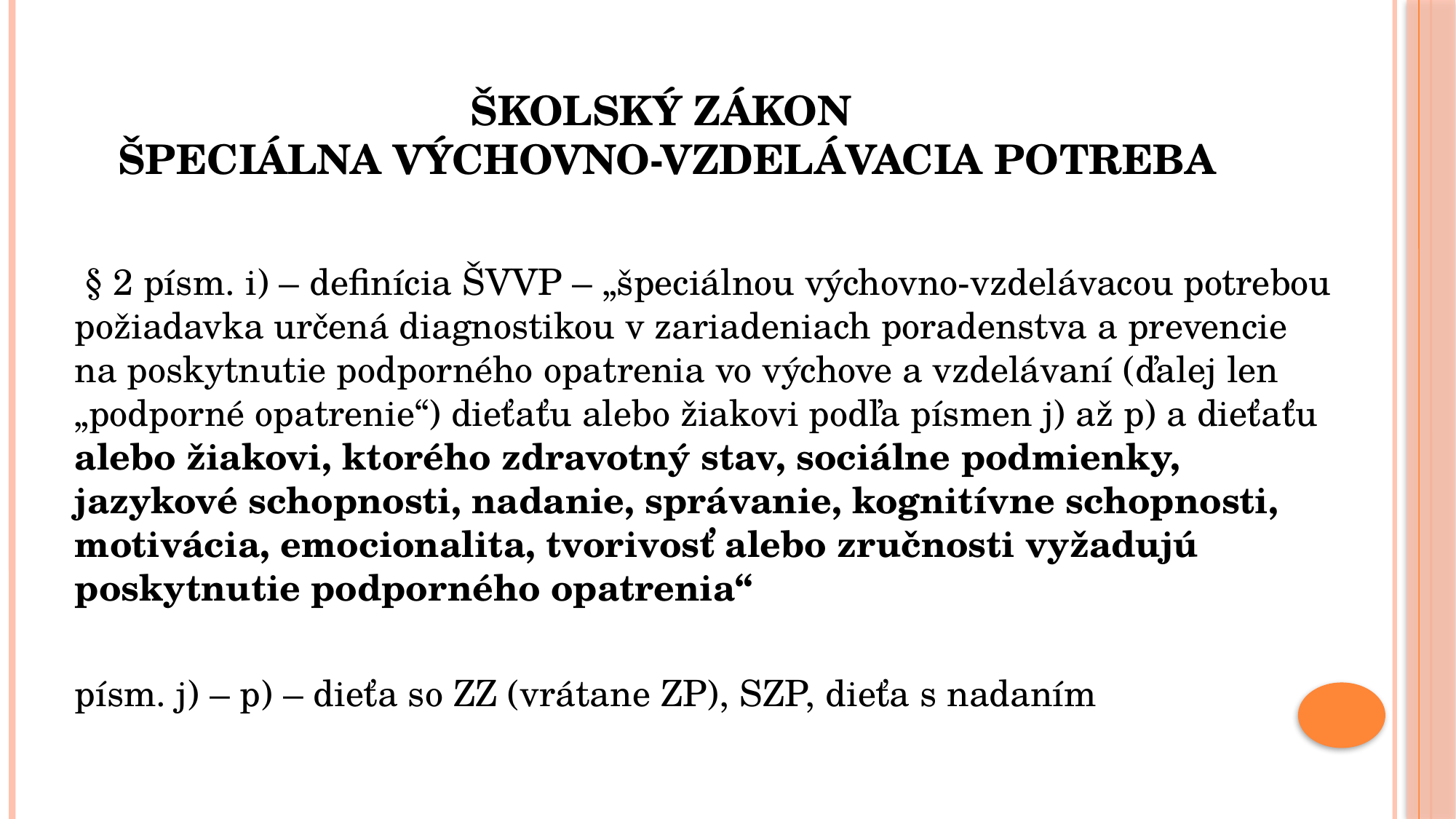

# Školský zákon špeciálna výchovno-vzdelávacia potreba
 § 2 písm. i) – definícia ŠVVP – „špeciálnou výchovno-vzdelávacou potrebou požiadavka určená diagnostikou v zariadeniach poradenstva a prevencie na poskytnutie podporného opatrenia vo výchove a vzdelávaní (ďalej len „podporné opatrenie“) dieťaťu alebo žiakovi podľa písmen j) až p) a dieťaťu alebo žiakovi, ktorého zdravotný stav, sociálne podmienky, jazykové schopnosti, nadanie, správanie, kognitívne schopnosti, motivácia, emocionalita, tvorivosť alebo zručnosti vyžadujú poskytnutie podporného opatrenia“

písm. j) – p) – dieťa so ZZ (vrátane ZP), SZP, dieťa s nadaním